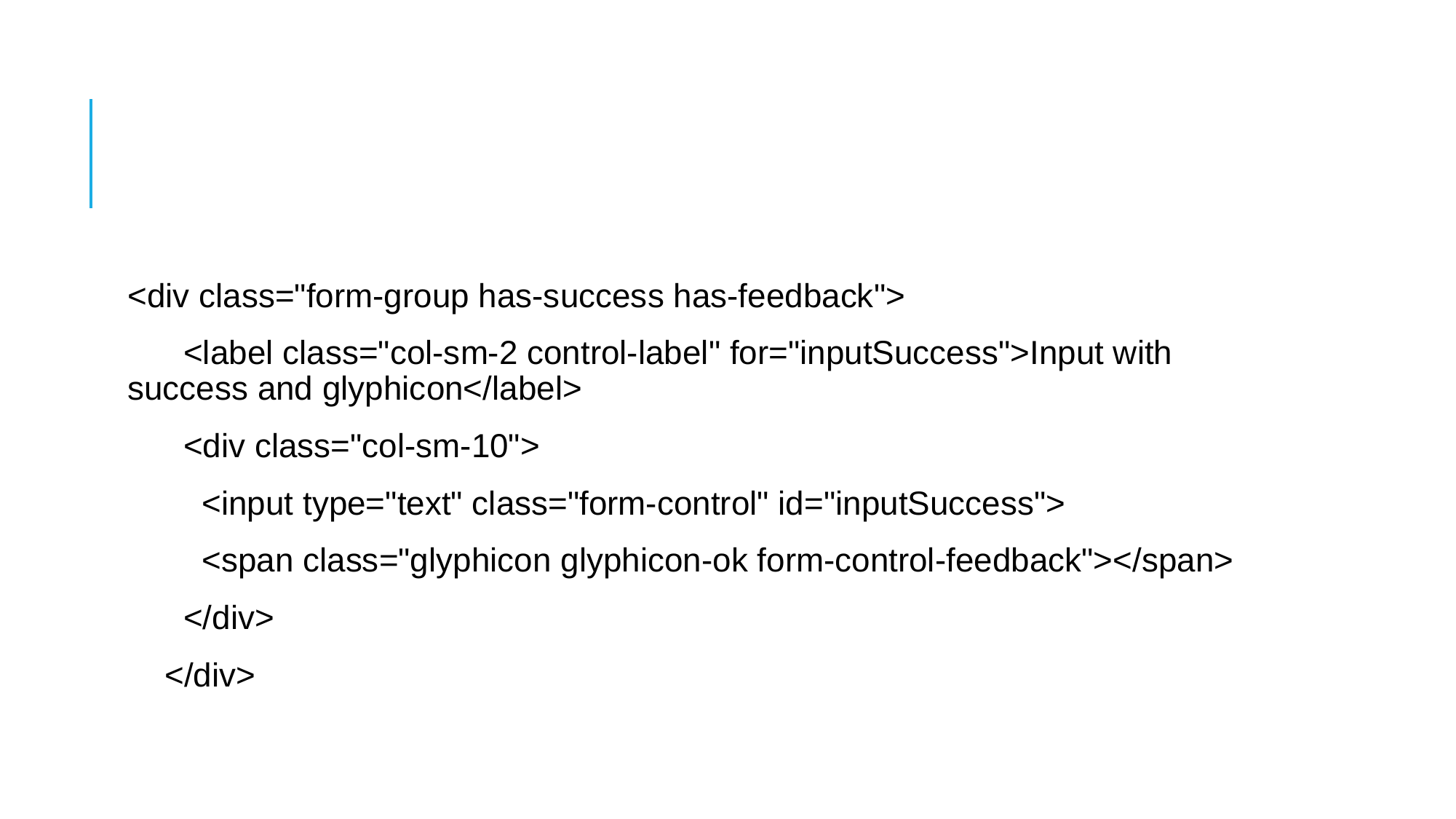

#
<div class="form-group has-success has-feedback">
      <label class="col-sm-2 control-label" for="inputSuccess">Input with success and glyphicon</label>
      <div class="col-sm-10">
        <input type="text" class="form-control" id="inputSuccess">
        <span class="glyphicon glyphicon-ok form-control-feedback"></span>
      </div>
    </div>